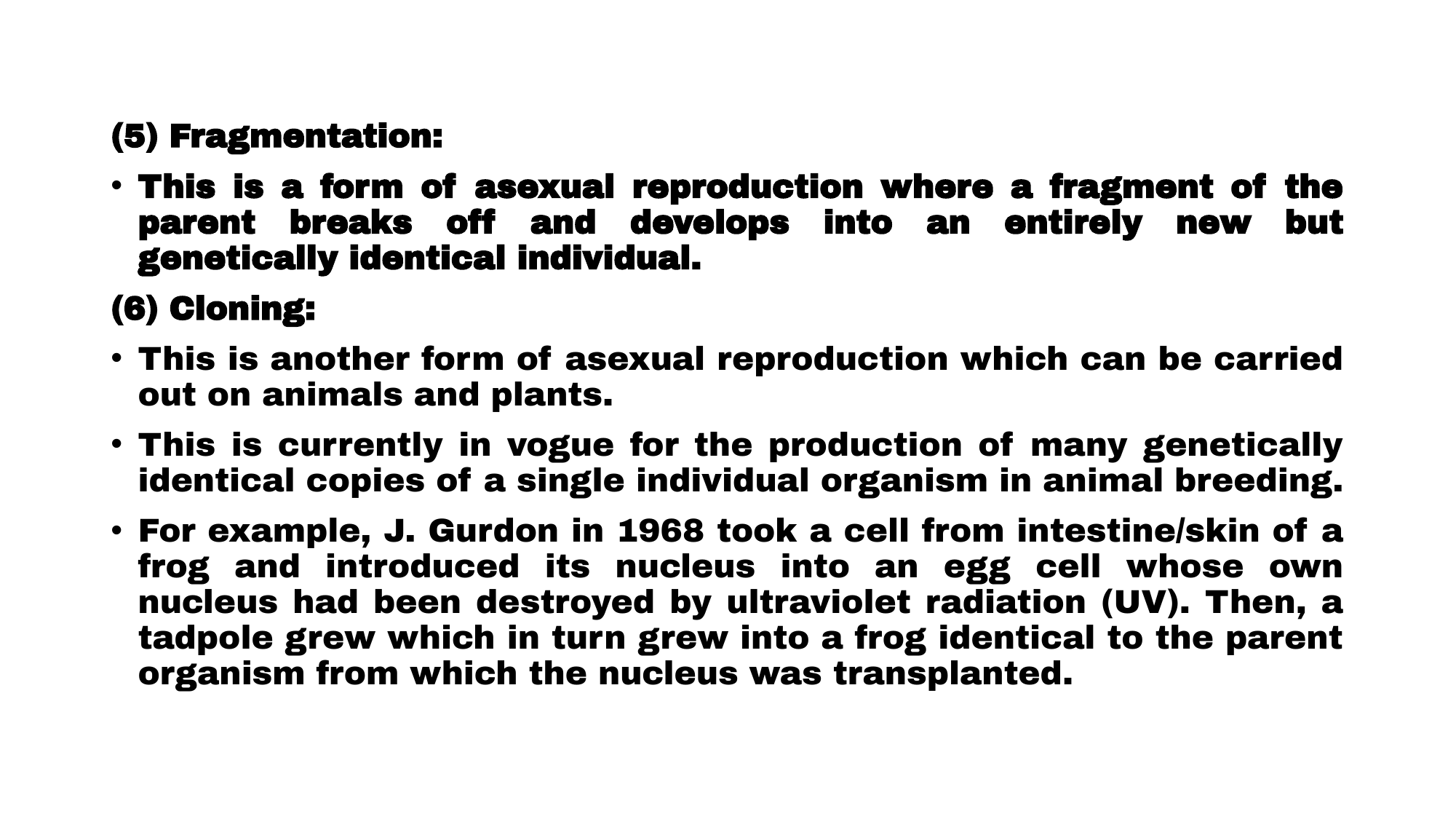

(5) Fragmentation:
This is a form of asexual reproduction where a fragment of the parent breaks off and develops into an entirely new but genetically identical individual.
(6) Cloning:
This is another form of asexual reproduction which can be carried out on animals and plants.
This is currently in vogue for the production of many genetically identical copies of a single individual organism in animal breeding.
For example, J. Gurdon in 1968 took a cell from intestine/skin of a frog and introduced its nucleus into an egg cell whose own nucleus had been destroyed by ultraviolet radiation (UV). Then, a tadpole grew which in turn grew into a frog identical to the parent organism from which the nucleus was transplanted.